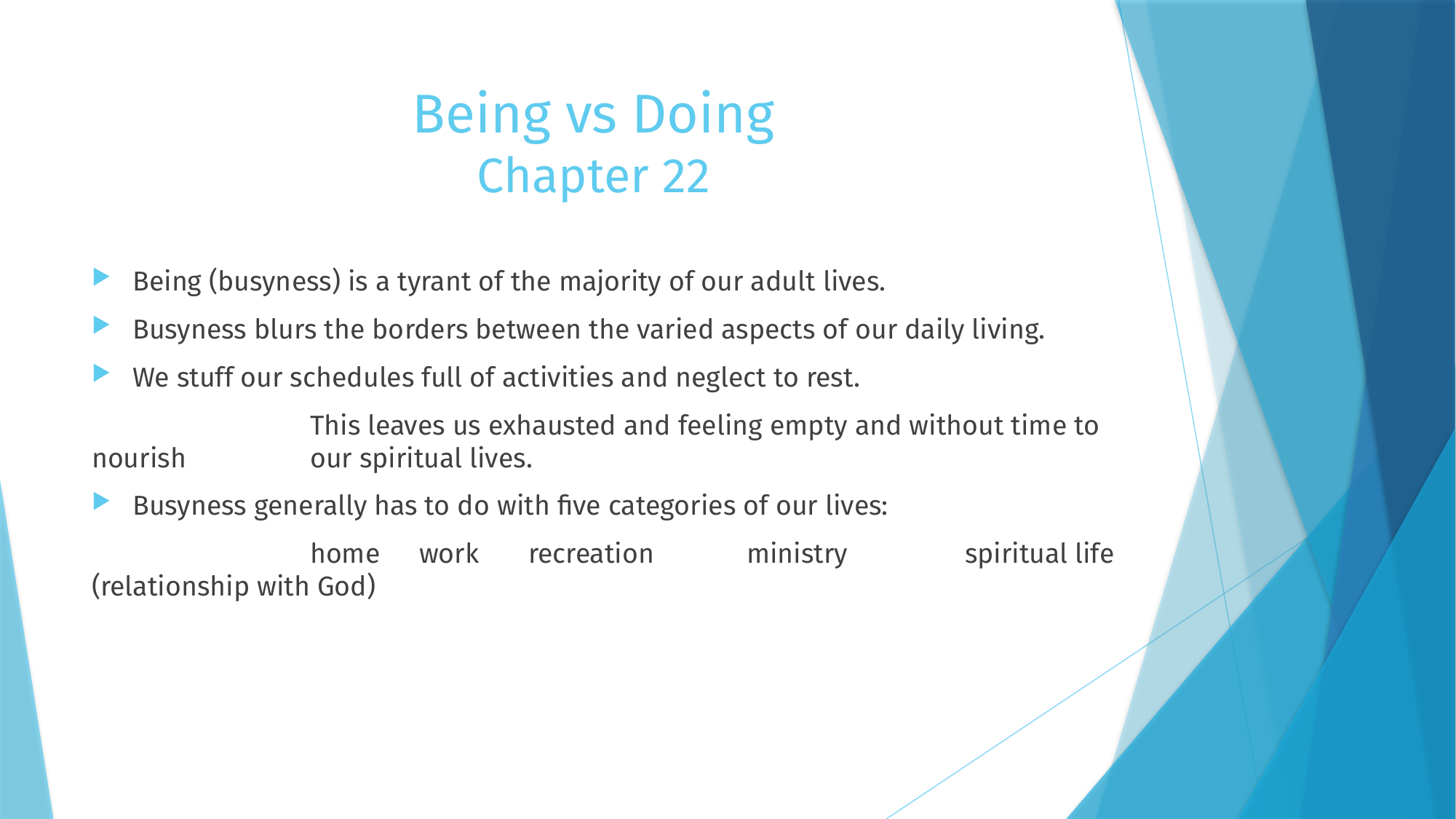

# Being vs Doing Chapter 22
Being (busyness) is a tyrant of the majority of our adult lives.
Busyness blurs the borders between the varied aspects of our daily living.
We stuff our schedules full of activities and neglect to rest.
		This leaves us exhausted and feeling empty and without time to nourish 		our spiritual lives.
Busyness generally has to do with five categories of our lives:
		home	work	recreation	ministry		spiritual life (relationship with God)